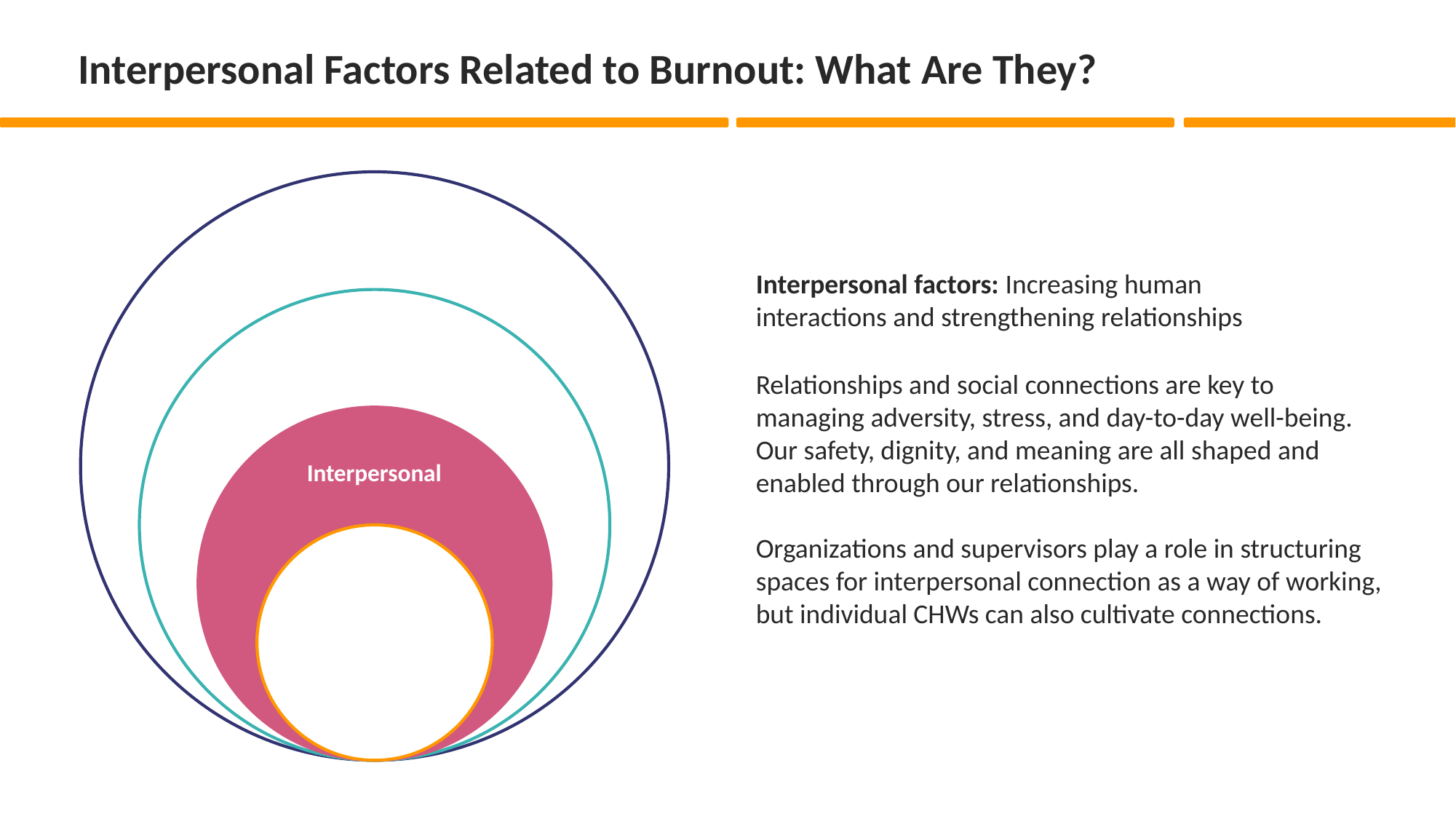

# Interpersonal Factors Related to Burnout: What Are They?
Structural, Environmental, Policy
Organizational
Interpersonal
Individual
Interpersonal factors: Increasing human interactions and strengthening relationships
Relationships and social connections are key to managing adversity, stress, and day-to-day well-being. Our safety, dignity, and meaning are all shaped and enabled through our relationships.

Organizations and supervisors play a role in structuring spaces for interpersonal connection as a way of working, but individual CHWs can also cultivate connections.